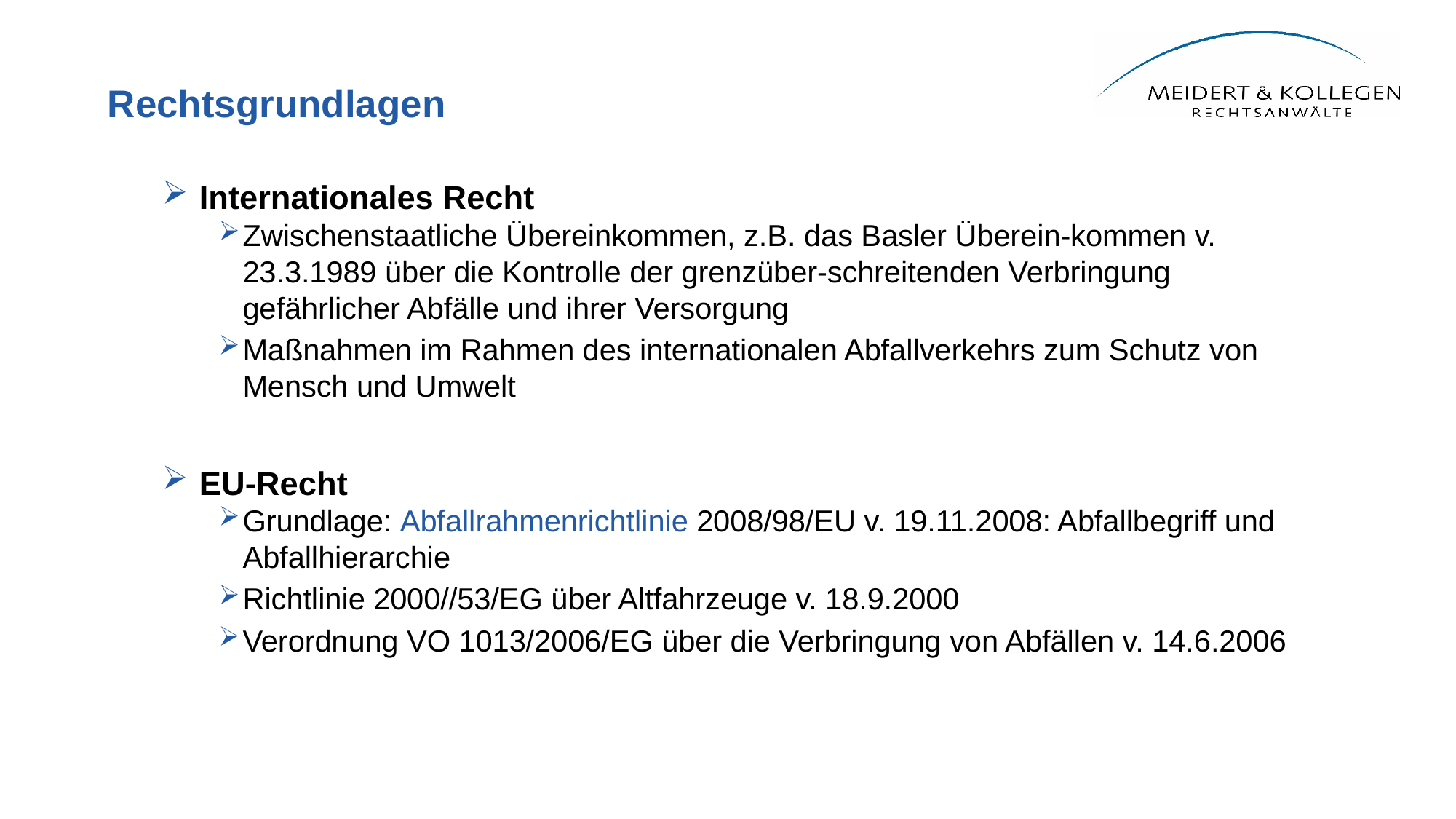

# Rechtsgrundlagen
Internationales Recht
Zwischenstaatliche Übereinkommen, z.B. das Basler Überein-kommen v. 23.3.1989 über die Kontrolle der grenzüber-schreitenden Verbringung gefährlicher Abfälle und ihrer Versorgung
Maßnahmen im Rahmen des internationalen Abfallverkehrs zum Schutz von Mensch und Umwelt

EU-Recht
Grundlage: Abfallrahmenrichtlinie 2008/98/EU v. 19.11.2008: Abfallbegriff und Abfallhierarchie
Richtlinie 2000//53/EG über Altfahrzeuge v. 18.9.2000
Verordnung VO 1013/2006/EG über die Verbringung von Abfällen v. 14.6.2006